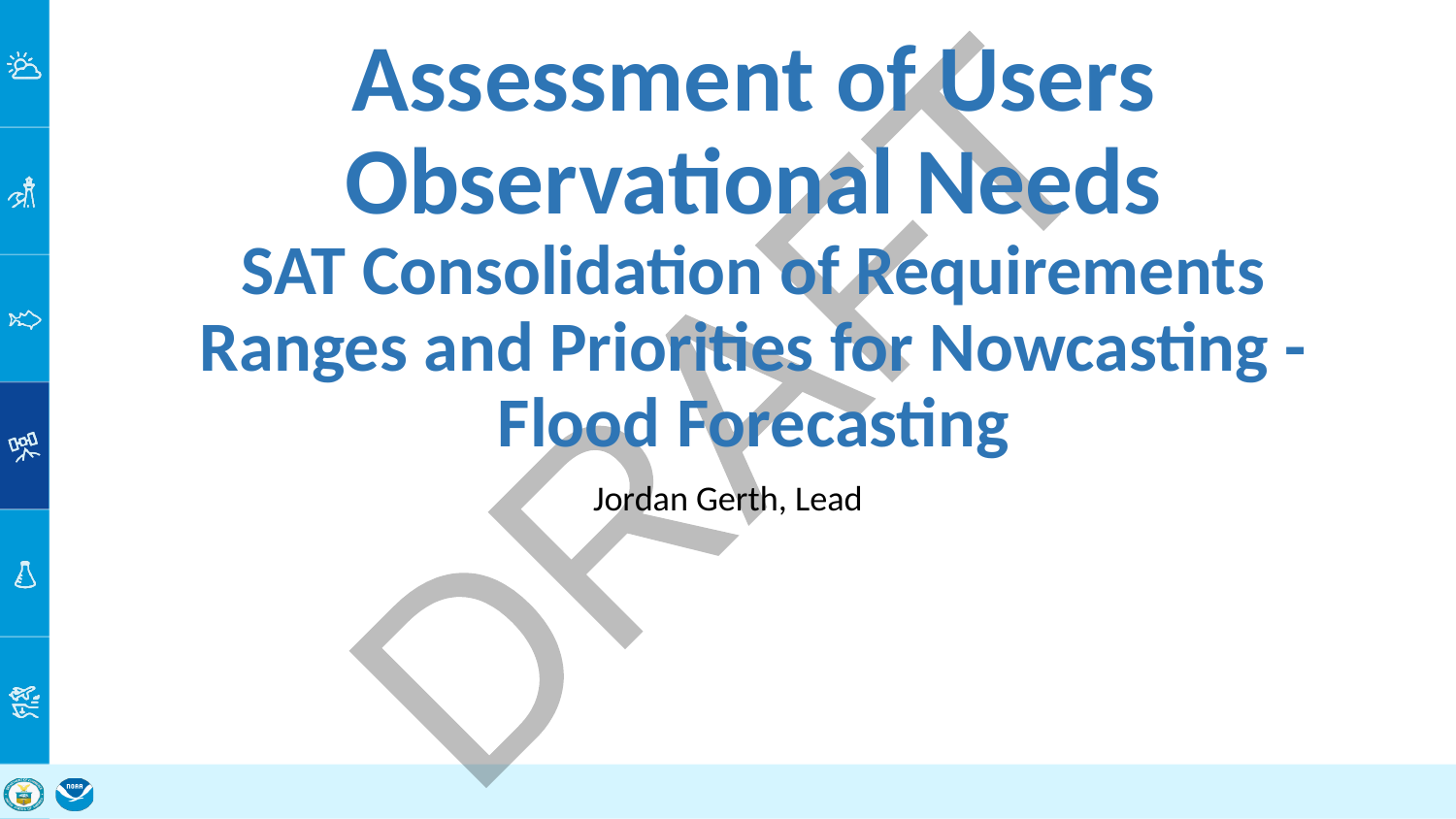

# Assessment of Users Observational Needs
SAT Consolidation of Requirements Ranges and Priorities for Nowcasting - Flood Forecasting
Jordan Gerth, Lead